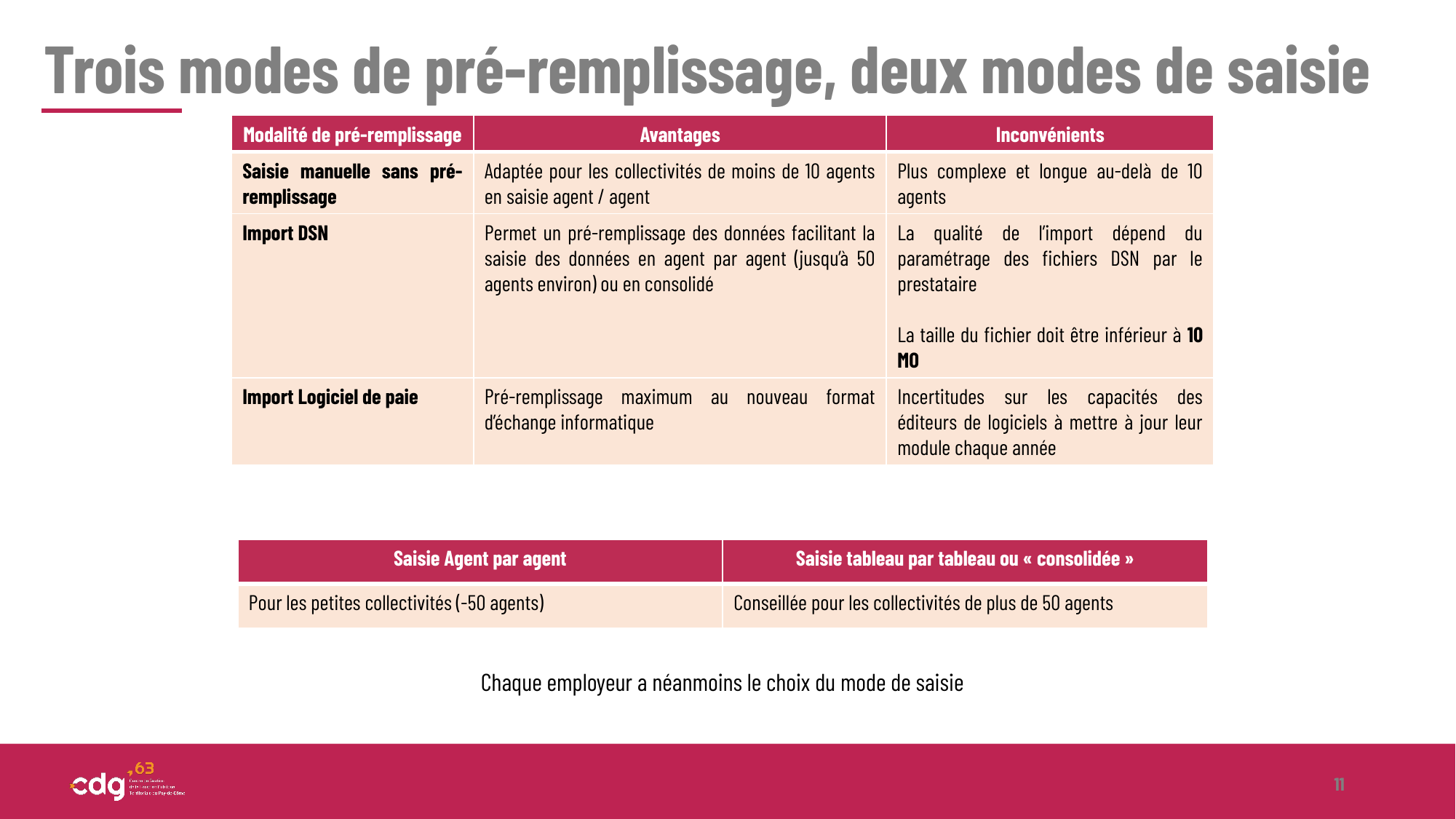

Trois modes de pré-remplissage, deux modes de saisie
| Modalité de pré-remplissage | Avantages | Inconvénients |
| --- | --- | --- |
| Saisie manuelle sans pré-remplissage | Adaptée pour les collectivités de moins de 10 agents en saisie agent / agent | Plus complexe et longue au-delà de 10 agents |
| Import DSN | Permet un pré-remplissage des données facilitant la saisie des données en agent par agent (jusqu’à 50 agents environ) ou en consolidé | La qualité de l’import dépend du paramétrage des fichiers DSN par le prestataire La taille du fichier doit être inférieur à 10 MO |
| Import Logiciel de paie | Pré-remplissage maximum au nouveau format d’échange informatique | Incertitudes sur les capacités des éditeurs de logiciels à mettre à jour leur module chaque année |
| Saisie Agent par agent | Saisie tableau par tableau ou « consolidée » |
| --- | --- |
| Pour les petites collectivités (-50 agents) | Conseillée pour les collectivités de plus de 50 agents |
Chaque employeur a néanmoins le choix du mode de saisie
11